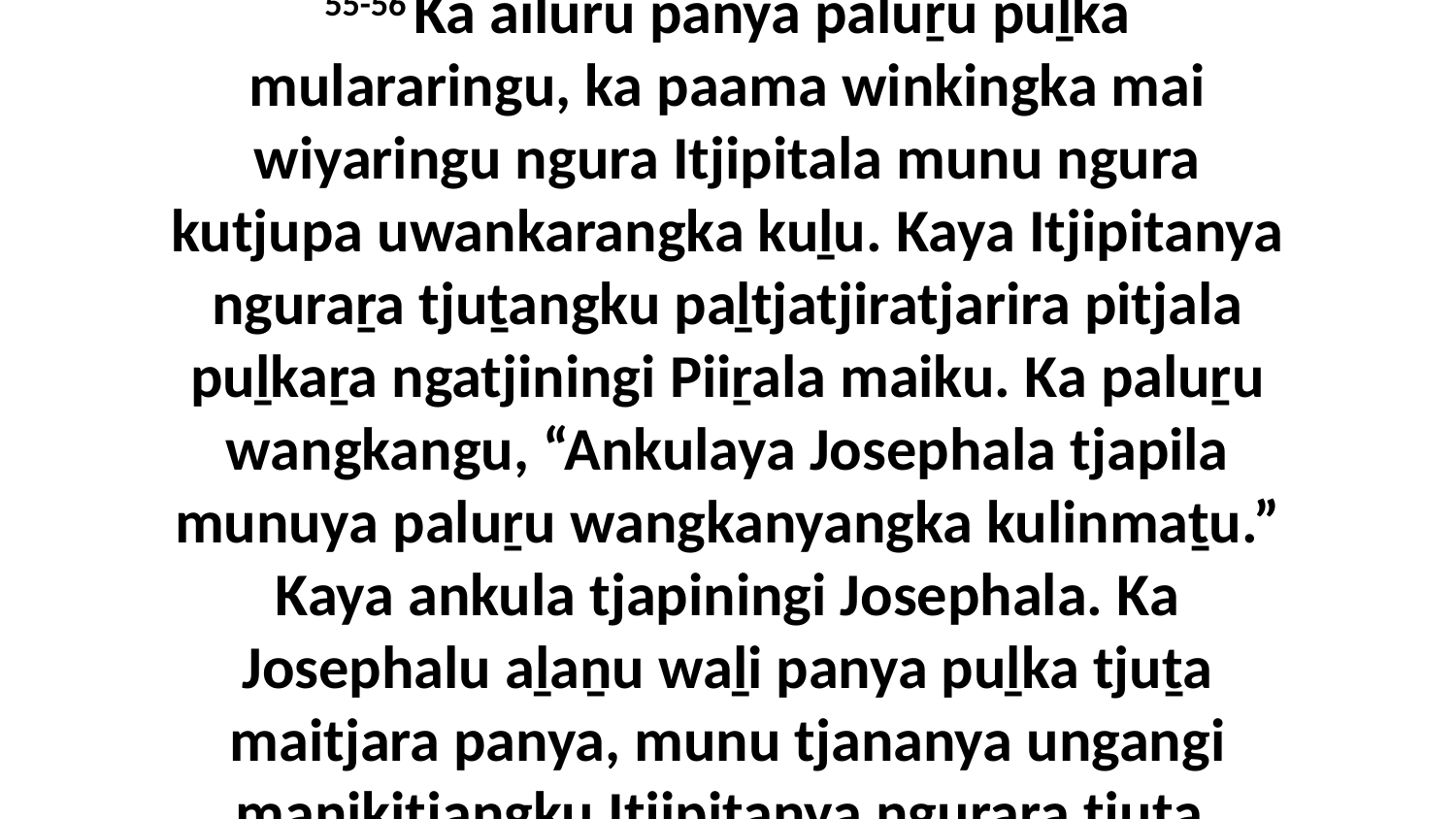

55-56 Ka ailuru panya paluṟu puḻka mulararingu, ka paama winkingka mai wiyaringu ngura Itjipitala munu ngura kutjupa uwankarangka kuḻu. Kaya Itjipitanya nguraṟa tjuṯangku paḻtjatjiratjarira pitjala puḻkaṟa ngatjiningi Piiṟala maiku. Ka paluṟu wangkangu, “Ankulaya Josephala tjapila munuya paluṟu wangkanyangka kulinmaṯu.” Kaya ankula tjapiningi Josephala. Ka Josephalu aḻaṉu waḻi panya puḻka tjuṯa maitjara panya, munu tjananya ungangi manikitjangku Itjipitanya nguraṟa tjuṯa.